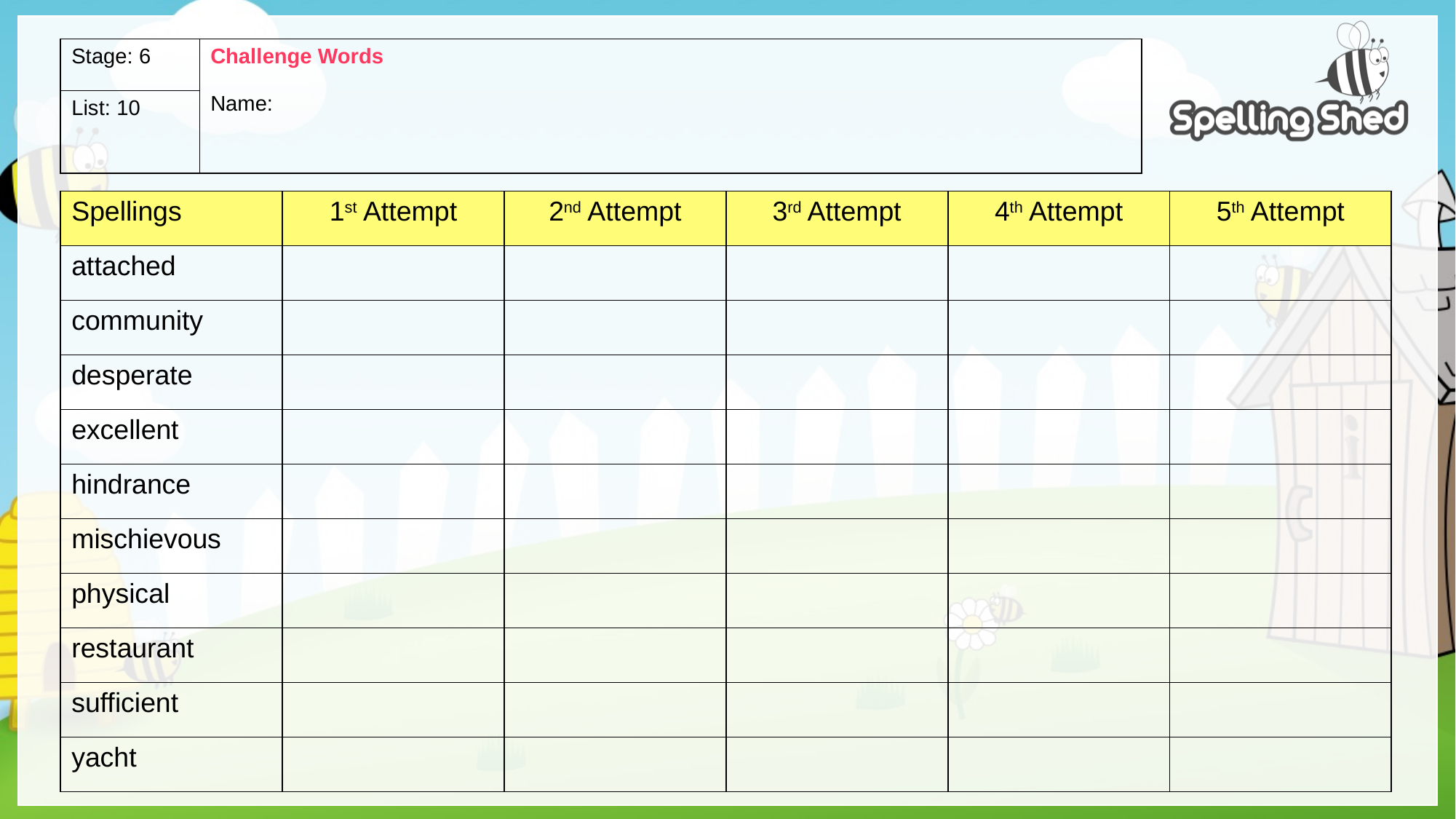

| Stage: 6 | Challenge Words Name: |
| --- | --- |
| List: 10 |  |
| Spellings | 1st Attempt | 2nd Attempt | 3rd Attempt | 4th Attempt | 5th Attempt |
| --- | --- | --- | --- | --- | --- |
| attached |  |  |  |  |  |
| community |  |  |  |  |  |
| desperate |  |  |  |  |  |
| excellent |  |  |  |  |  |
| hindrance |  |  |  |  |  |
| mischievous |  |  |  |  |  |
| physical |  |  |  |  |  |
| restaurant |  |  |  |  |  |
| sufficient |  |  |  |  |  |
| yacht |  |  |  |  |  |